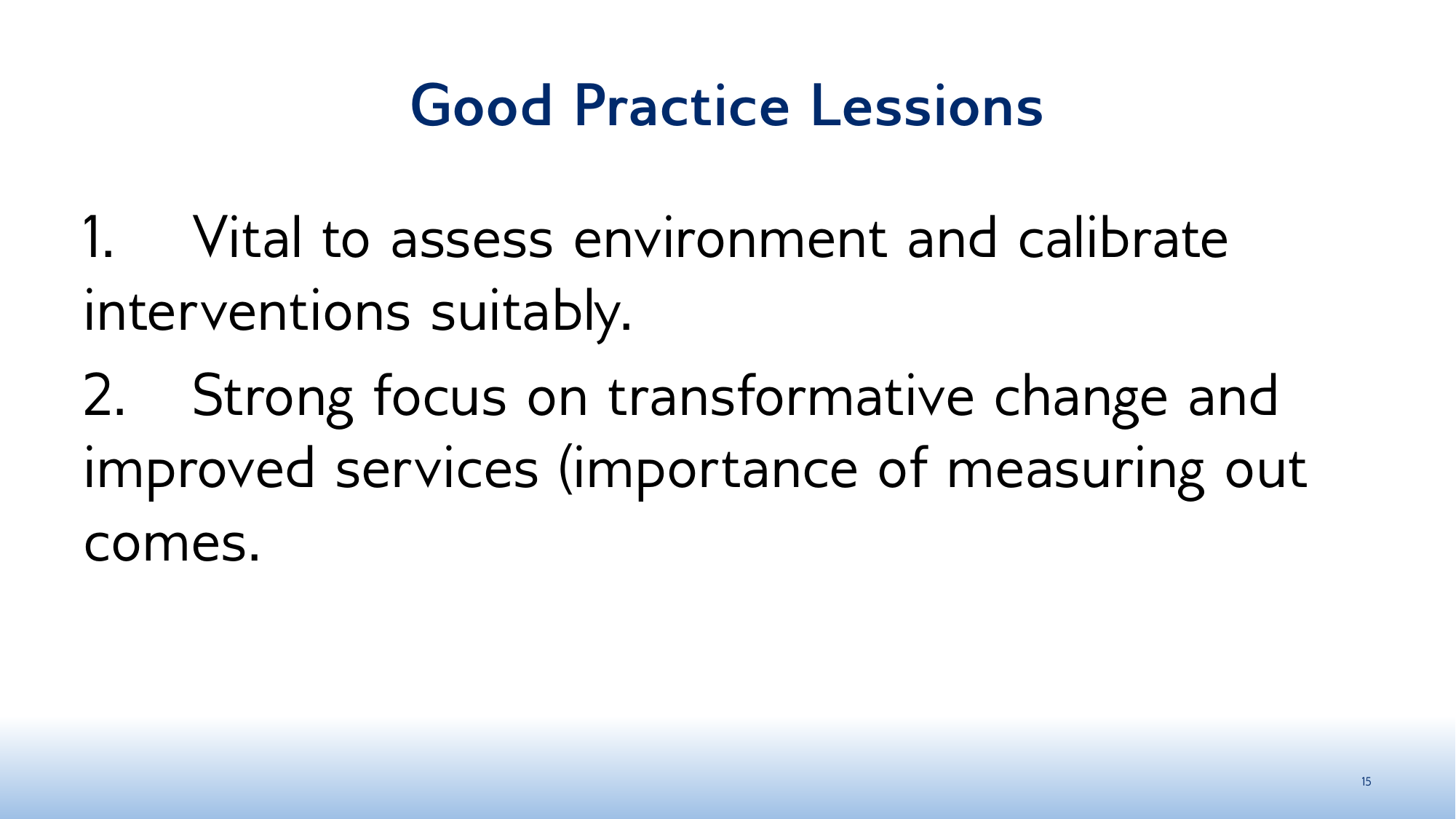

# Good Practice Lessions
1.	Vital to assess environment and calibrate interventions suitably.
2.	Strong focus on transformative change and improved services (importance of measuring out comes.
15